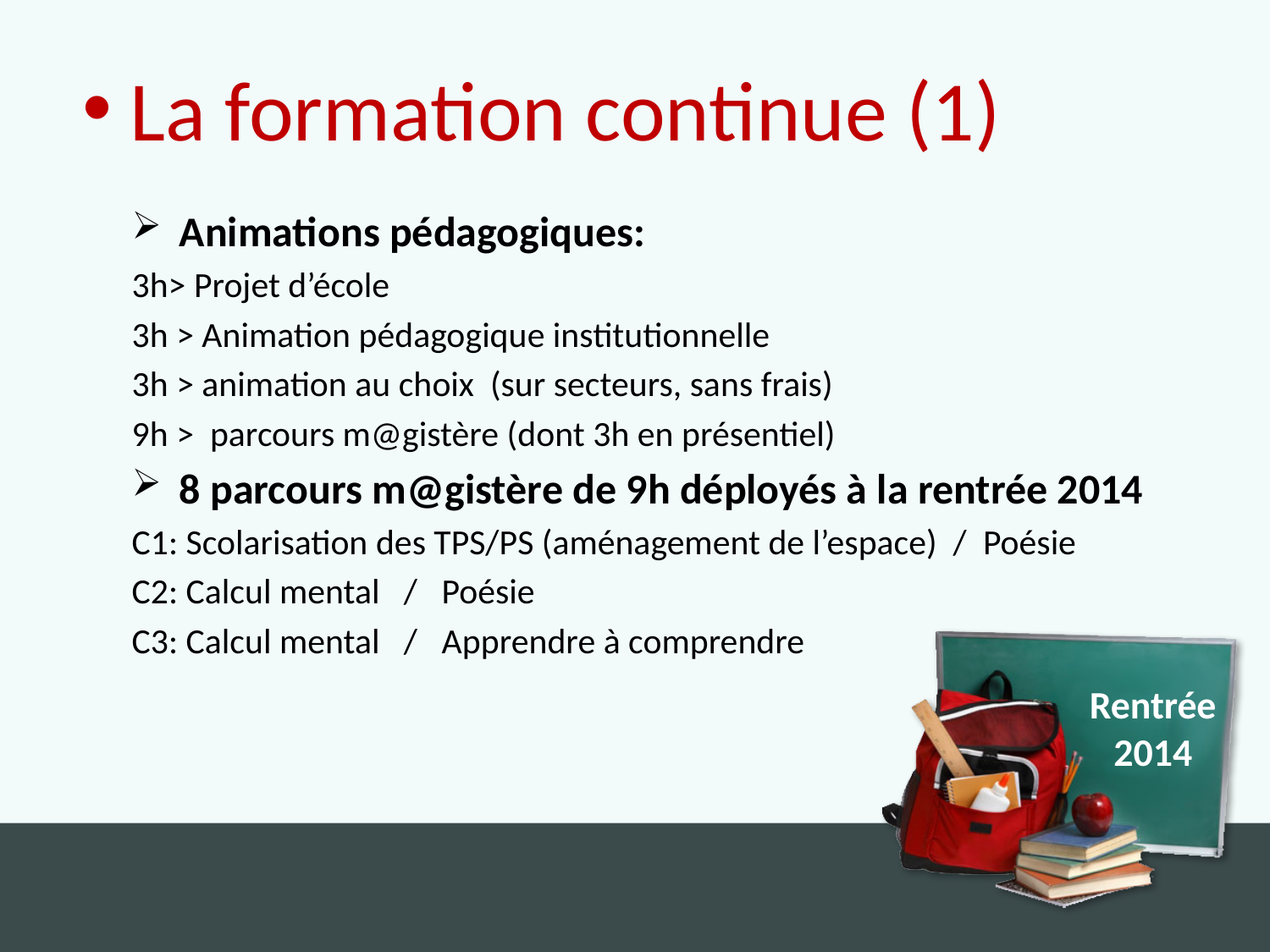

La formation continue (1)
Animations pédagogiques:
3h> Projet d’école
3h > Animation pédagogique institutionnelle
3h > animation au choix  (sur secteurs, sans frais)
9h >  parcours m@gistère (dont 3h en présentiel)
8 parcours m@gistère de 9h déployés à la rentrée 2014
C1: Scolarisation des TPS/PS (aménagement de l’espace)  /  Poésie
C2: Calcul mental   /   Poésie
C3: Calcul mental   /   Apprendre à comprendre

Rentrée
2014